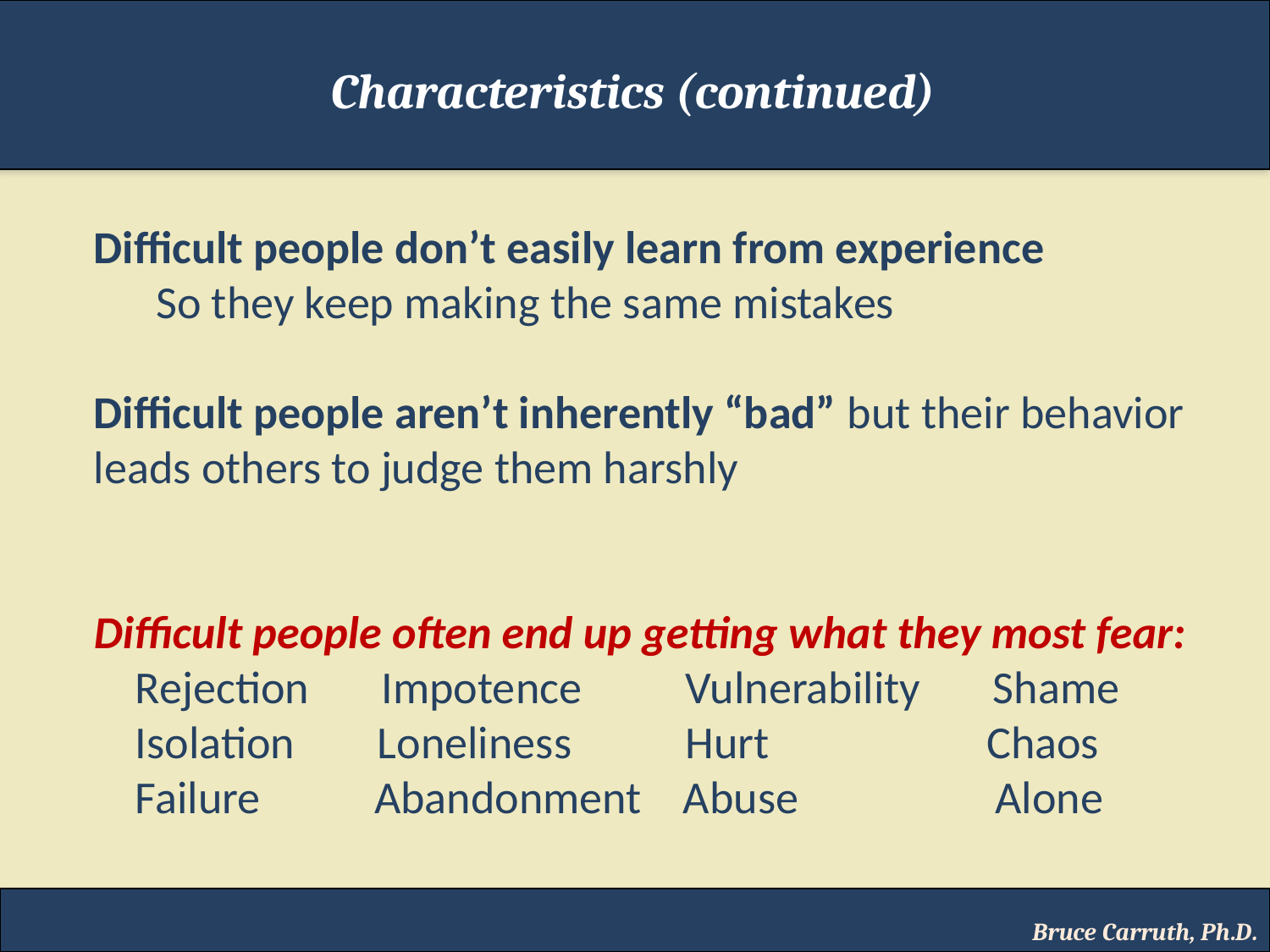

Characteristics (continued)
Difficult people don’t easily learn from experience
      So they keep making the same mistakes

Difficult people aren’t inherently “bad” but their behavior leads others to judge them harshly

Difficult people often end up getting what they most fear:
    Rejection       Impotence          Vulnerability       Shame
    Isolation        Loneliness           Hurt                     Chaos
    Failure           Abandonment    Abuse                   Alone
Bruce Carruth, Ph.D.